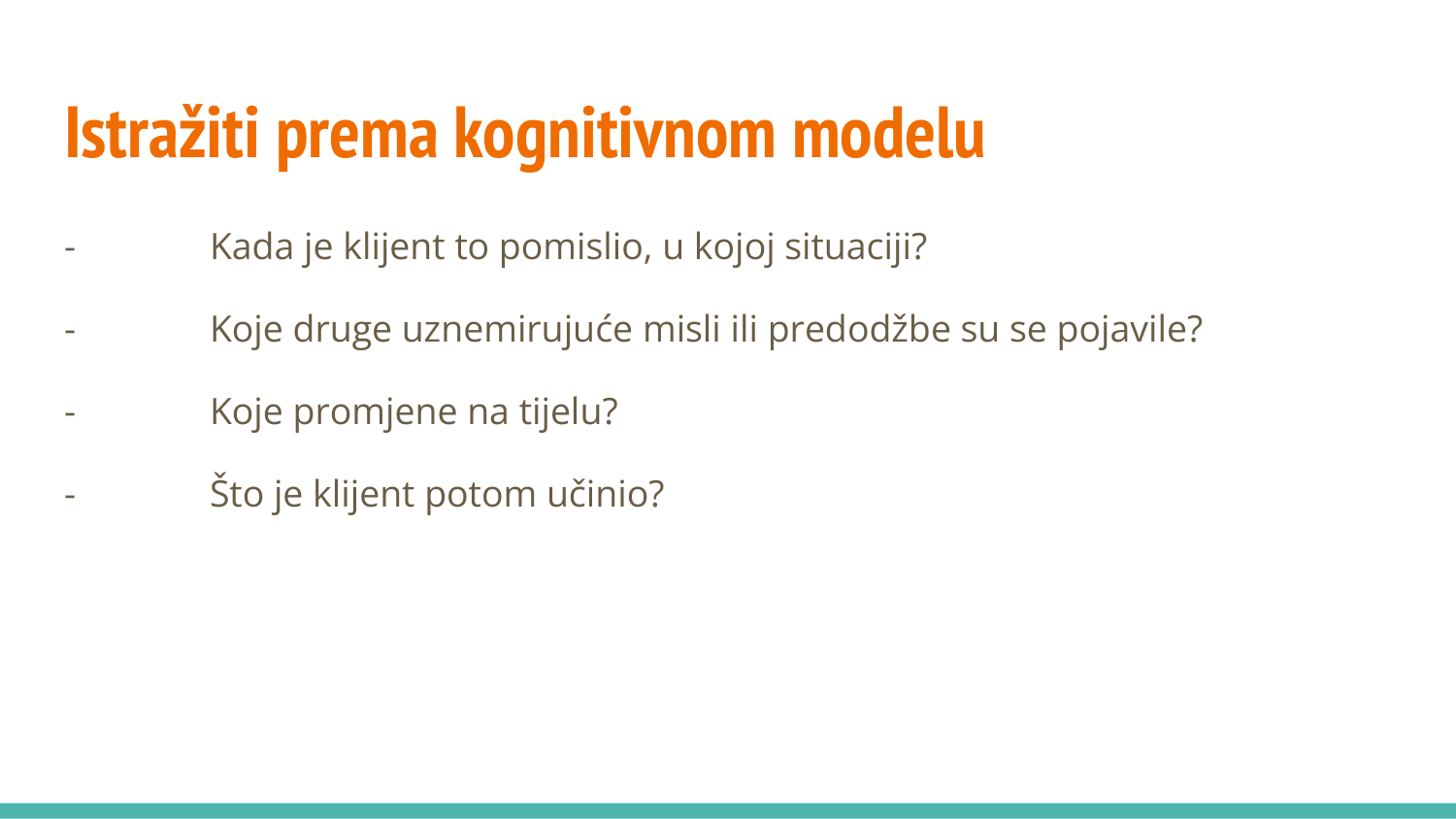

# Istražiti prema kognitivnom modelu
-	Kada je klijent to pomislio, u kojoj situaciji?
-	Koje druge uznemirujuće misli ili predodžbe su se pojavile?
-	Koje promjene na tijelu?
-	Što je klijent potom učinio?